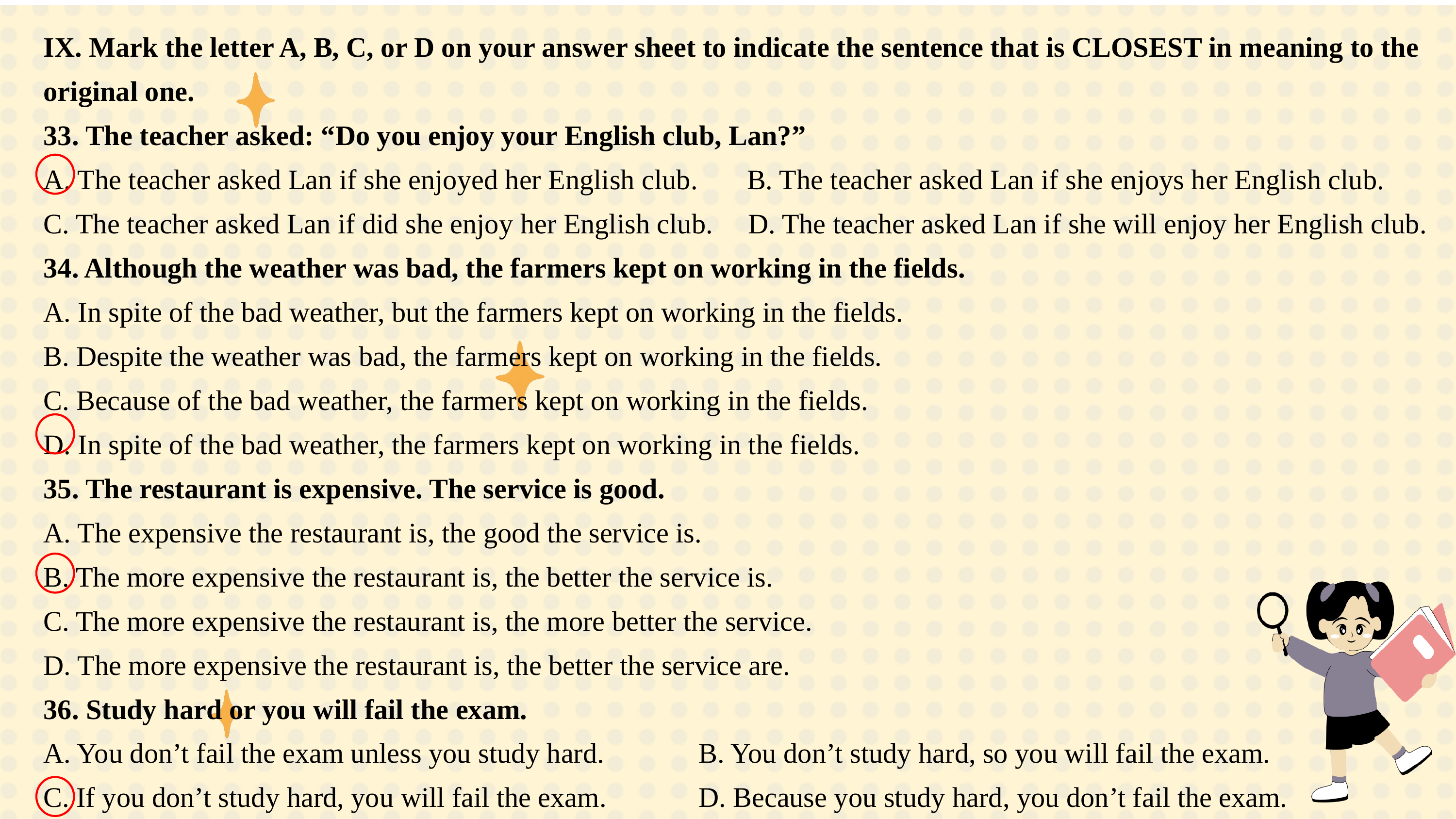

IX. Mark the letter A, B, C, or D on your answer sheet to indicate the sentence that is CLOSEST in meaning to the original one.
33. The teacher asked: “Do you enjoy your English club, Lan?”
A. The teacher asked Lan if she enjoyed her English club.       B. The teacher asked Lan if she enjoys her English club.
C. The teacher asked Lan if did she enjoy her English club.     D. The teacher asked Lan if she will enjoy her English club.
34. Although the weather was bad, the farmers kept on working in the fields.
A. In spite of the bad weather, but the farmers kept on working in the fields.
B. Despite the weather was bad, the farmers kept on working in the fields.
C. Because of the bad weather, the farmers kept on working in the fields.
D. In spite of the bad weather, the farmers kept on working in the fields.
35. The restaurant is expensive. The service is good.
A. The expensive the restaurant is, the good the service is.
B. The more expensive the restaurant is, the better the service is.
C. The more expensive the restaurant is, the more better the service.
D. The more expensive the restaurant is, the better the service are.
36. Study hard or you will fail the exam.
A. You don’t fail the exam unless you study hard.		B. You don’t study hard, so you will fail the exam.
C. If you don’t study hard, you will fail the exam.		D. Because you study hard, you don’t fail the exam.